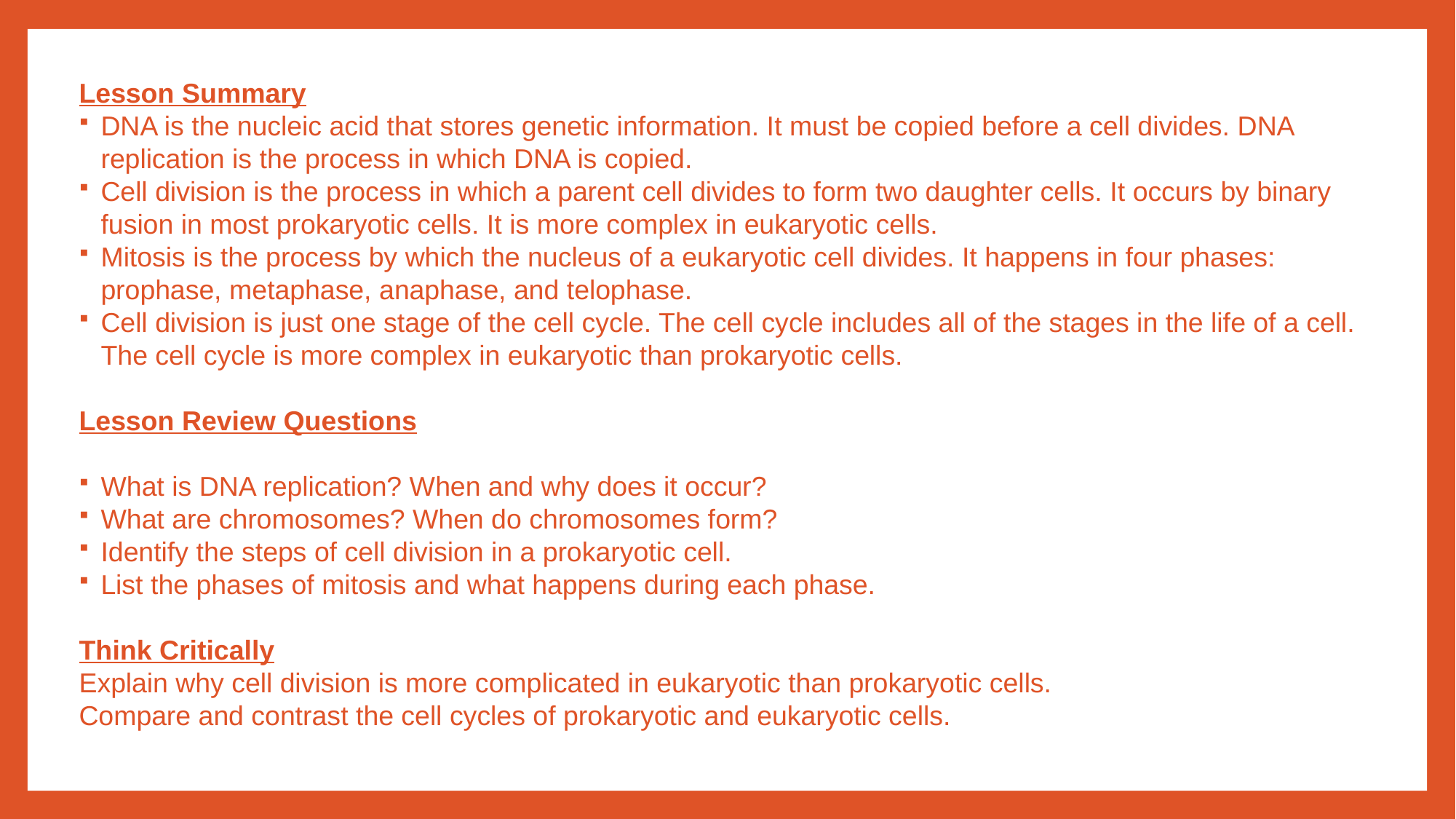

Lesson Summary
DNA is the nucleic acid that stores genetic information. It must be copied before a cell divides. DNA replication is the process in which DNA is copied.
Cell division is the process in which a parent cell divides to form two daughter cells. It occurs by binary fusion in most prokaryotic cells. It is more complex in eukaryotic cells.
Mitosis is the process by which the nucleus of a eukaryotic cell divides. It happens in four phases: prophase, metaphase, anaphase, and telophase.
Cell division is just one stage of the cell cycle. The cell cycle includes all of the stages in the life of a cell. The cell cycle is more complex in eukaryotic than prokaryotic cells.

Lesson Review Questions

What is DNA replication? When and why does it occur?
What are chromosomes? When do chromosomes form?
Identify the steps of cell division in a prokaryotic cell.
List the phases of mitosis and what happens during each phase.

Think Critically
Explain why cell division is more complicated in eukaryotic than prokaryotic cells.
Compare and contrast the cell cycles of prokaryotic and eukaryotic cells.